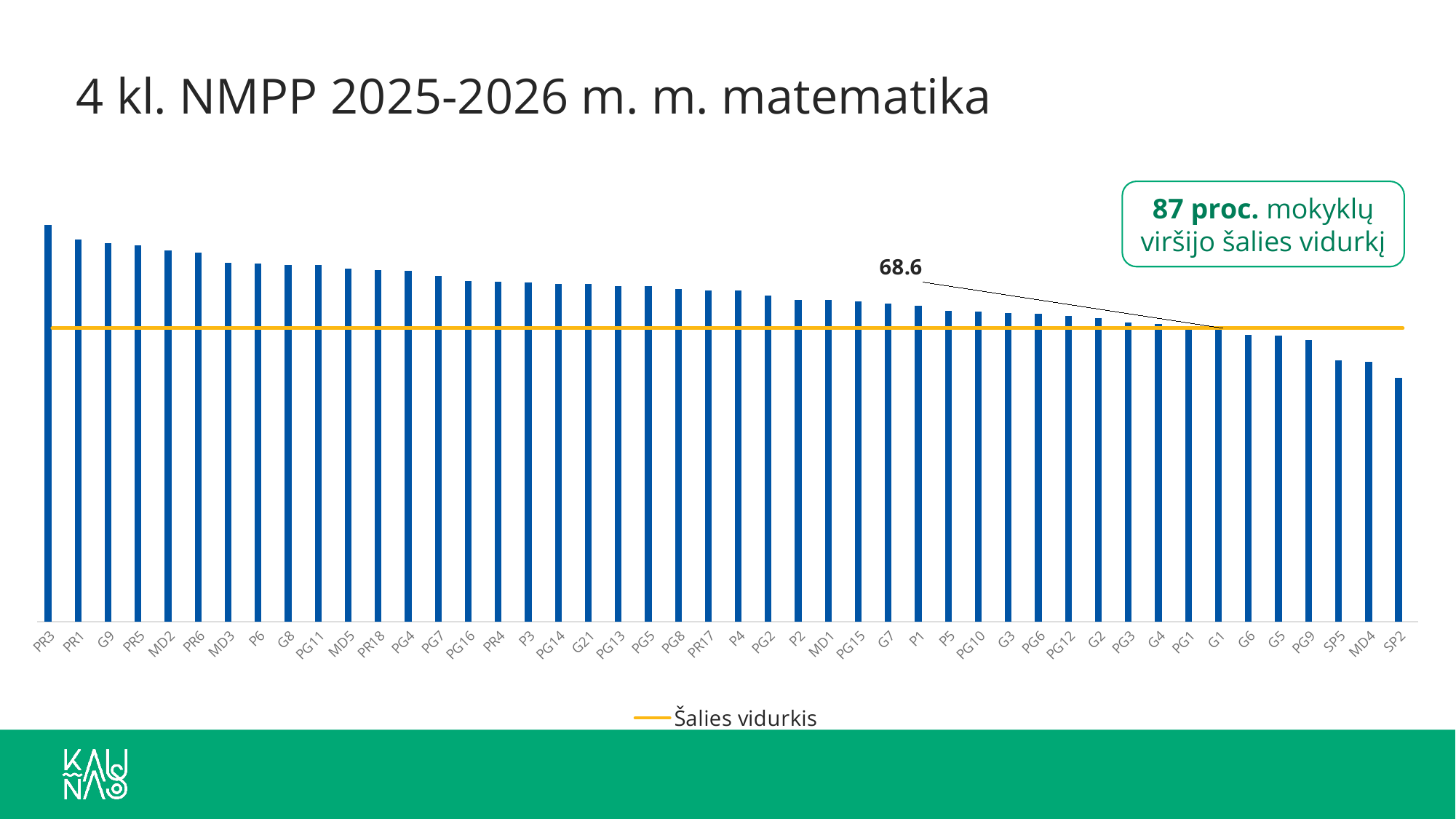

# 4 kl. NMPP 2025-2026 m. m. matematika

### Chart

| Category |  |  | Šalies vidurkis |  |
|---|---|---|---|---|
| PR3 | 92.8 | None | 68.6 | None |
| PR1 | 89.4 | None | 68.6 | None |
| G9 | 88.5 | None | 68.6 | None |
| PR5 | 88.0 | None | 68.6 | None |
| MD2 | 86.7 | None | 68.6 | None |
| PR6 | 86.3 | None | 68.6 | None |
| MD3 | 83.9 | None | 68.6 | None |
| P6 | 83.7 | None | 68.6 | None |
| G8 | 83.4 | None | 68.6 | None |
| PG11 | 83.3 | None | 68.6 | None |
| MD5 | 82.5 | None | 68.6 | None |
| PR18 | 82.2 | None | 68.6 | None |
| PG4 | 82.0 | None | 68.6 | None |
| PG7 | 80.8 | None | 68.6 | None |
| PG16 | 79.7 | None | 68.6 | None |
| PR4 | 79.4 | None | 68.6 | None |
| P3 | 79.2 | None | 68.6 | None |
| PG14 | 78.9 | None | 68.6 | None |
| G21 | 78.9 | None | 68.6 | None |
| PG13 | 78.4 | None | 68.6 | None |
| PG5 | 78.4 | None | 68.6 | None |
| PG8 | 77.7 | None | 68.6 | None |
| PR17 | 77.5 | None | 68.6 | None |
| P4 | 77.5 | None | 68.6 | None |
| PG2 | 76.3 | None | 68.6 | None |
| P2 | 75.2 | None | 68.6 | None |
| MD1 | 75.2 | None | 68.6 | None |
| PG15 | 74.8 | None | 68.6 | None |
| G7 | 74.4 | None | 68.6 | None |
| P1 | 73.9 | None | 68.6 | None |
| P5 | 72.7 | None | 68.6 | None |
| PG10 | 72.4 | None | 68.6 | None |
| G3 | 72.2 | None | 68.6 | None |
| PG6 | 72.0 | None | 68.6 | None |
| PG12 | 71.5 | None | 68.6 | None |
| G2 | 71.0 | None | 68.6 | None |
| PG3 | 70.0 | None | 68.6 | None |
| G4 | 69.6 | None | 68.6 | None |
| PG1 | 68.8 | None | 68.6 | None |
| G1 | 68.5 | None | 68.6 | None |
| G6 | 67.1 | None | 68.6 | None |
| G5 | 66.8 | None | 68.6 | None |
| PG9 | 65.8 | None | 68.6 | None |
| SP5 | 61.1 | None | 68.6 | None |
| MD4 | 60.8 | None | 68.6 | None |
| SP2 | 57.0 | None | 68.6 | None |
87 proc. mokyklų viršijo šalies vidurkį